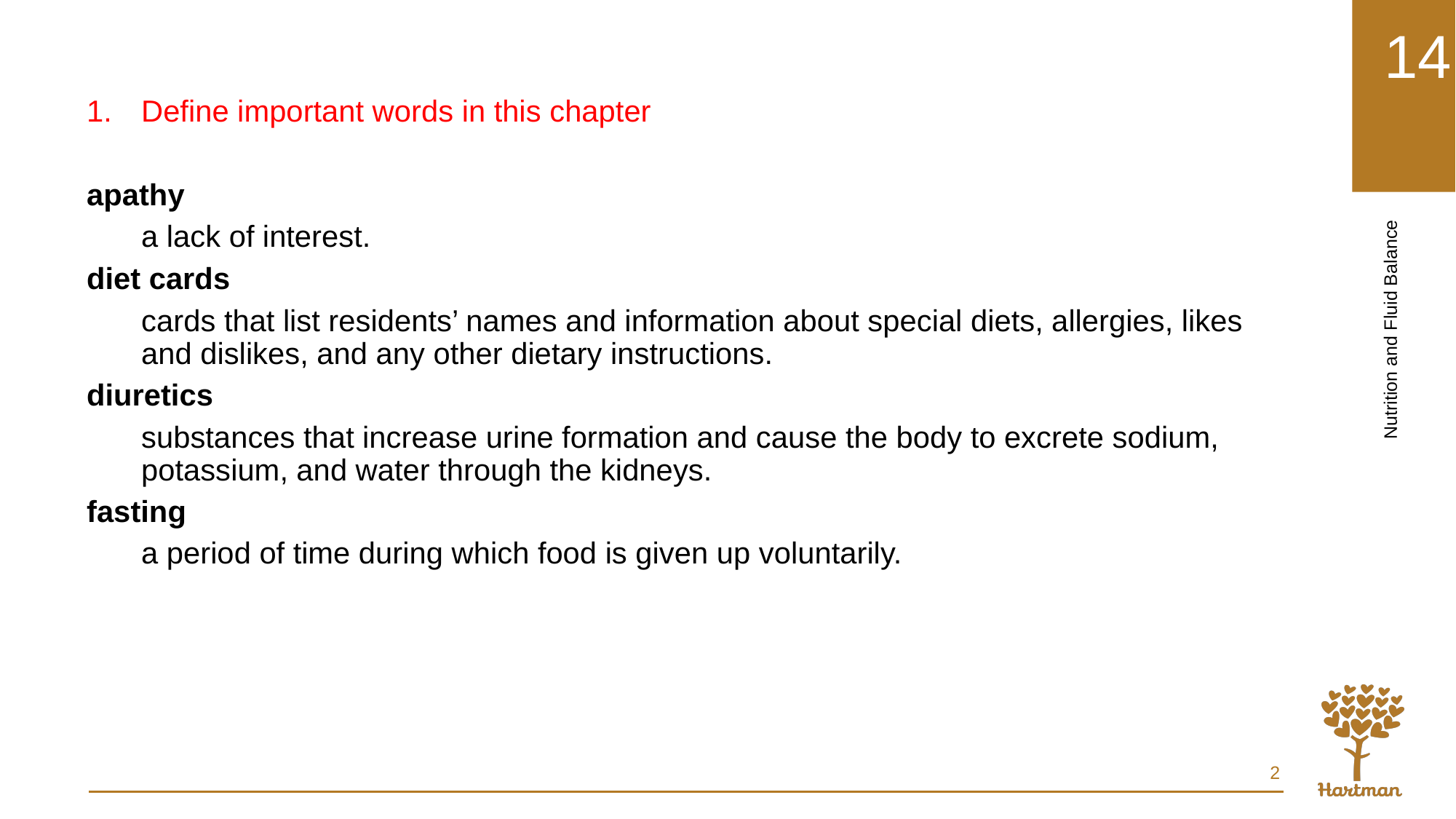

Define important words in this chapter

apathy
a lack of interest.
diet cards
cards that list residents’ names and information about special diets, allergies, likes and dislikes, and any other dietary instructions.
diuretics
substances that increase urine formation and cause the body to excrete sodium, potassium, and water through the kidneys.
fasting
a period of time during which food is given up voluntarily.

2